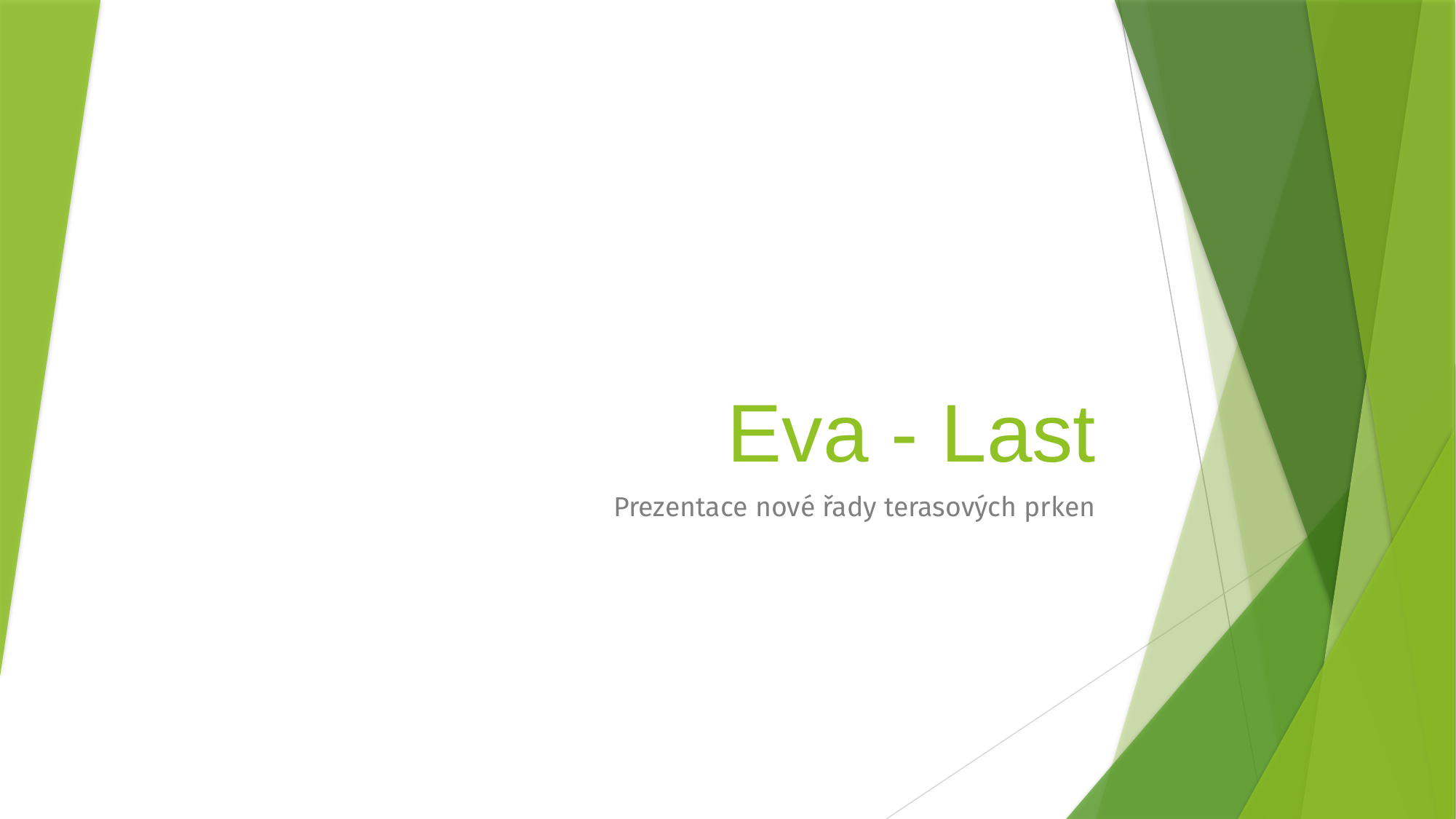

# Eva - Last
Prezentace nové řady terasových prken